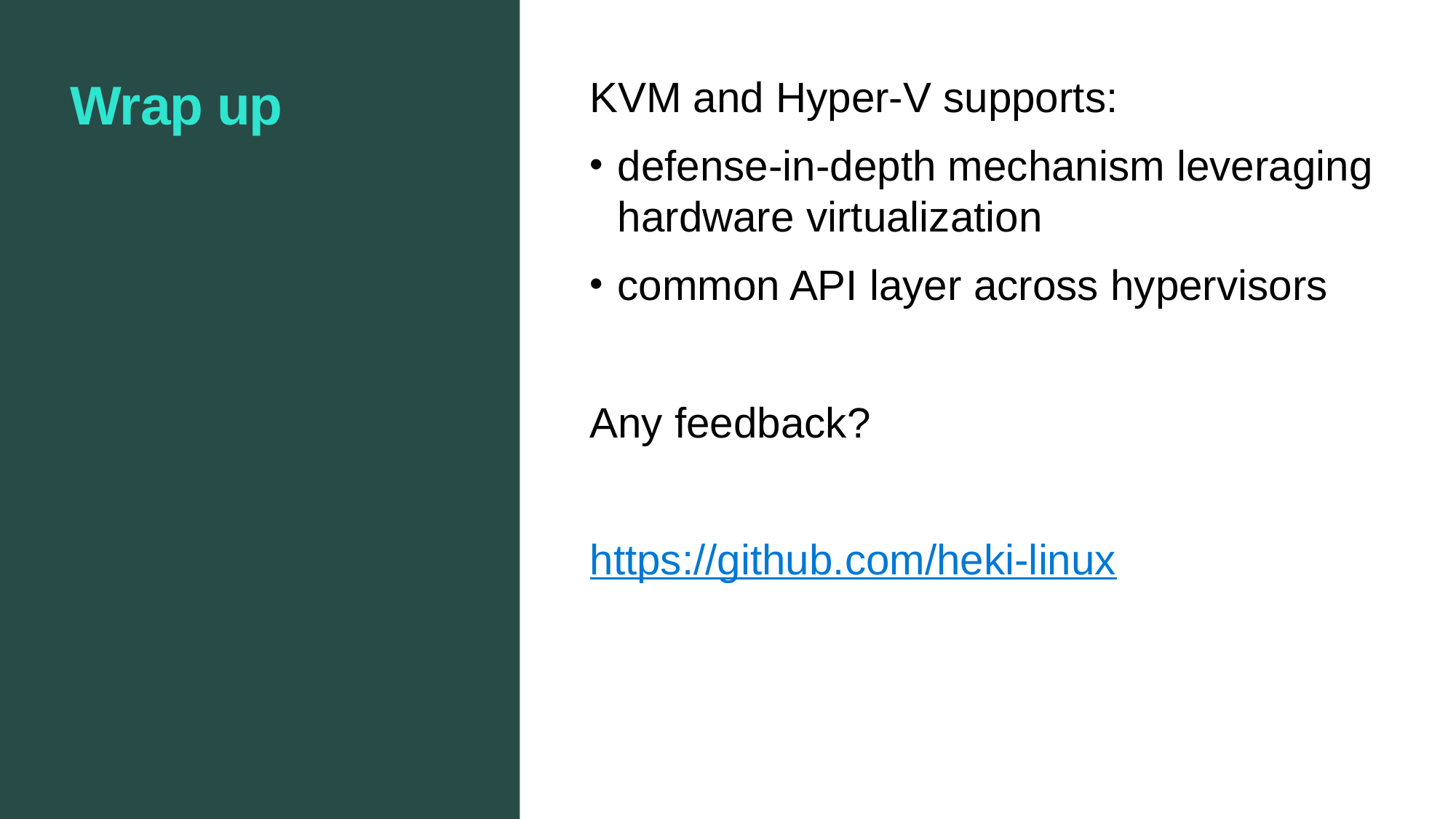

# Wrap up
KVM and Hyper-V supports:
defense-in-depth mechanism leveraging hardware virtualization
common API layer across hypervisors

Any feedback?

https://github.com/heki-linux